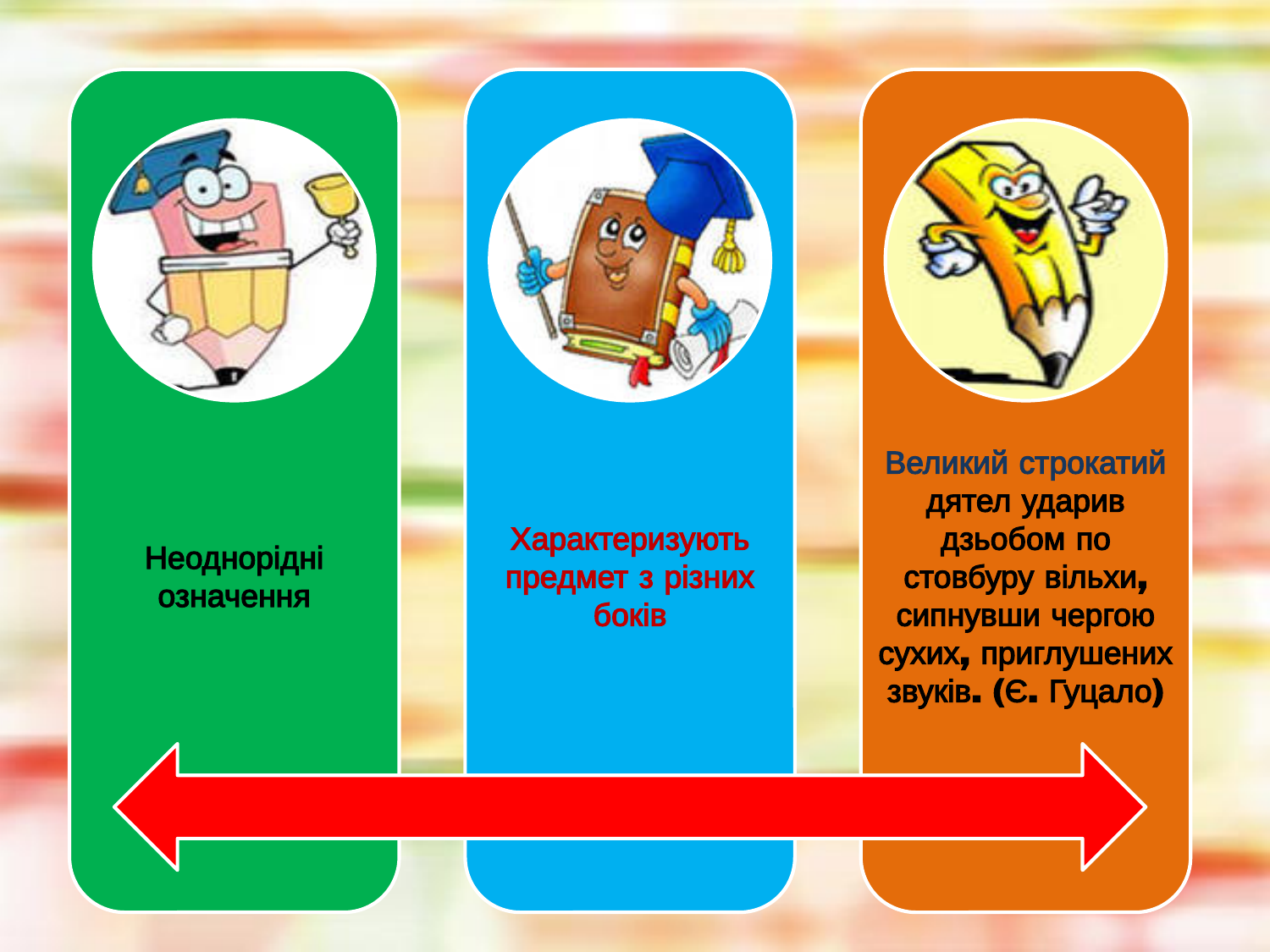

Неоднорідні означення
Характеризують предмет з різних боків
Великий строкатий дятел ударив дзьобом по стовбуру вільхи, сипнувши чергою сухих, приглушених звуків. (Є. Гуцало)